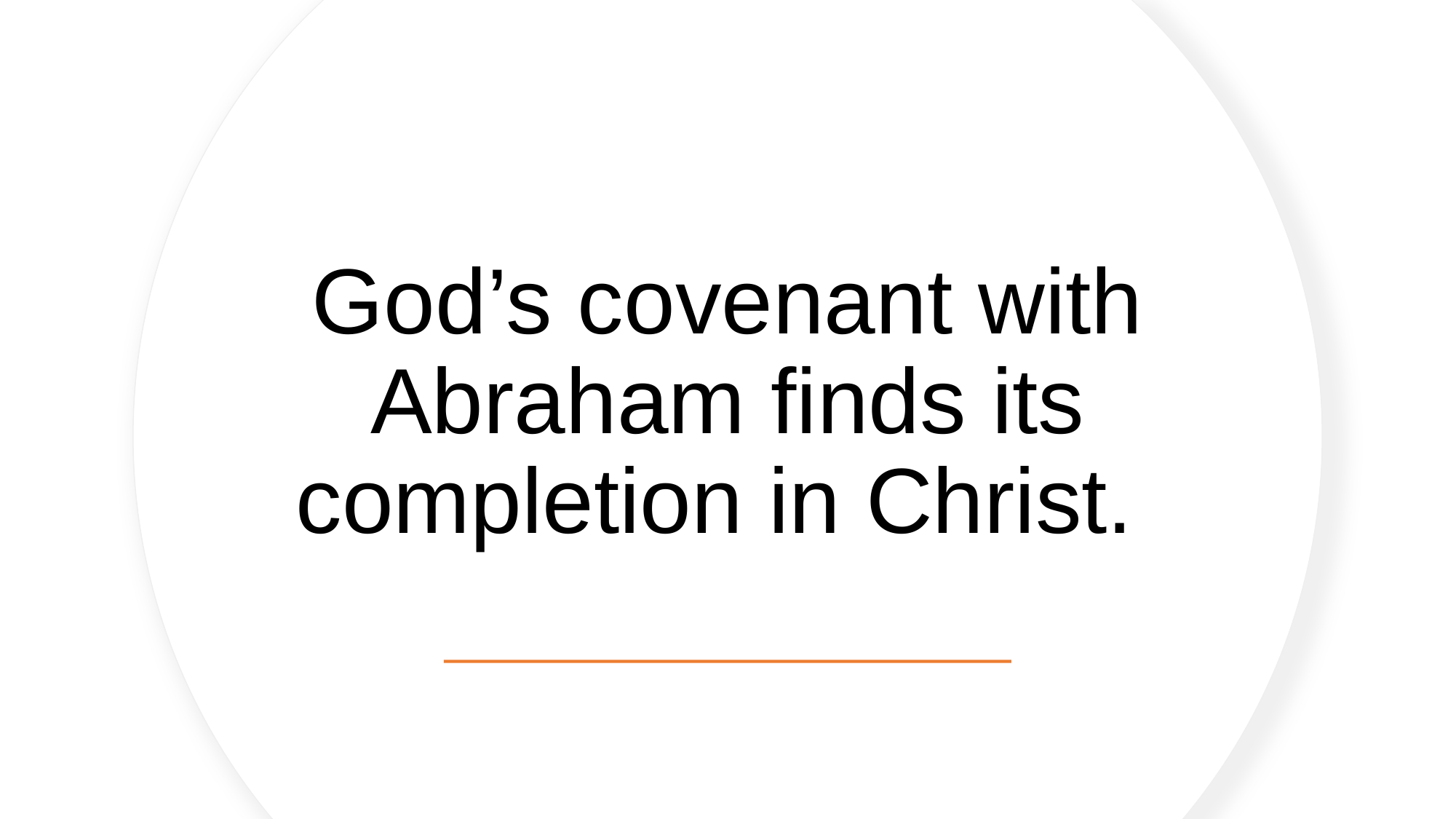

# God’s covenant with Abraham finds its completion in Christ.